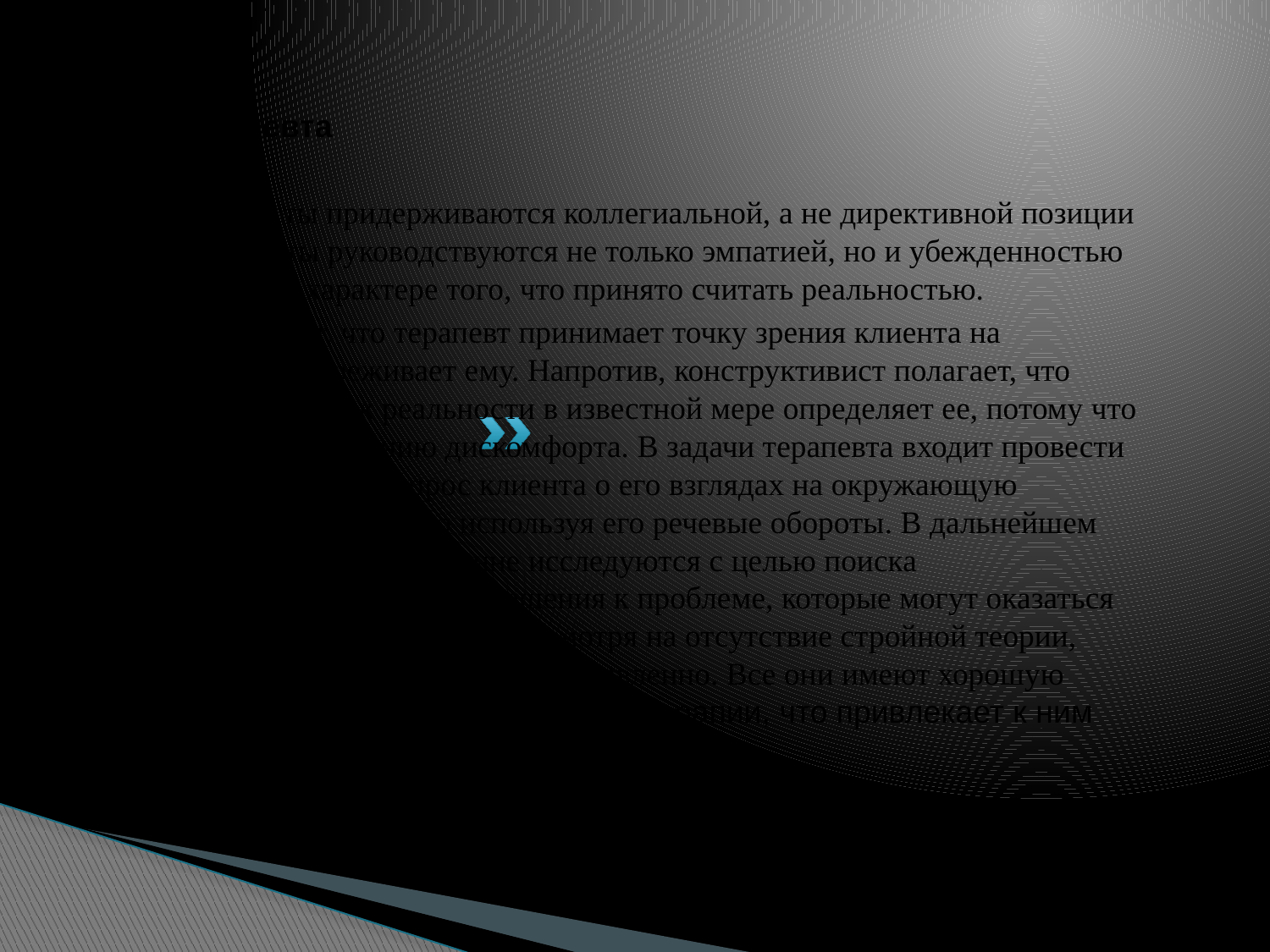

Роль терапевта

Постмодернисты придерживаются коллегиальной, а не директивной позиции конструктивисты руководствуются не только эмпатией, но и убежденностью в субъективном характере того, что принято считать реальностью.
Эмпатия означает, что терапевт принимает точку зрения клиента на реальность и сопереживает ему. Напротив, конструктивист полагает, что отношение клиента к реальности в известной мере определяет ее, потому что способствует сохранению дискомфорта. В задачи терапевта входит провести целенаправленный расспрос клиента о его взглядах на окружающую действительность, активно используя его речевые обороты. В дальнейшем эти взгляды на мир всесторонне исследуются с целью поиска альтернативных вариантов отношения к проблеме, которые могут оказаться более полезными для клиента. Несмотря на отсутствие стройной теории, конструктивисты действуют целенаправленно. Все они имеют хорошую подготовку в области семейной психотерапии, что привлекает к ним множество клиентов.